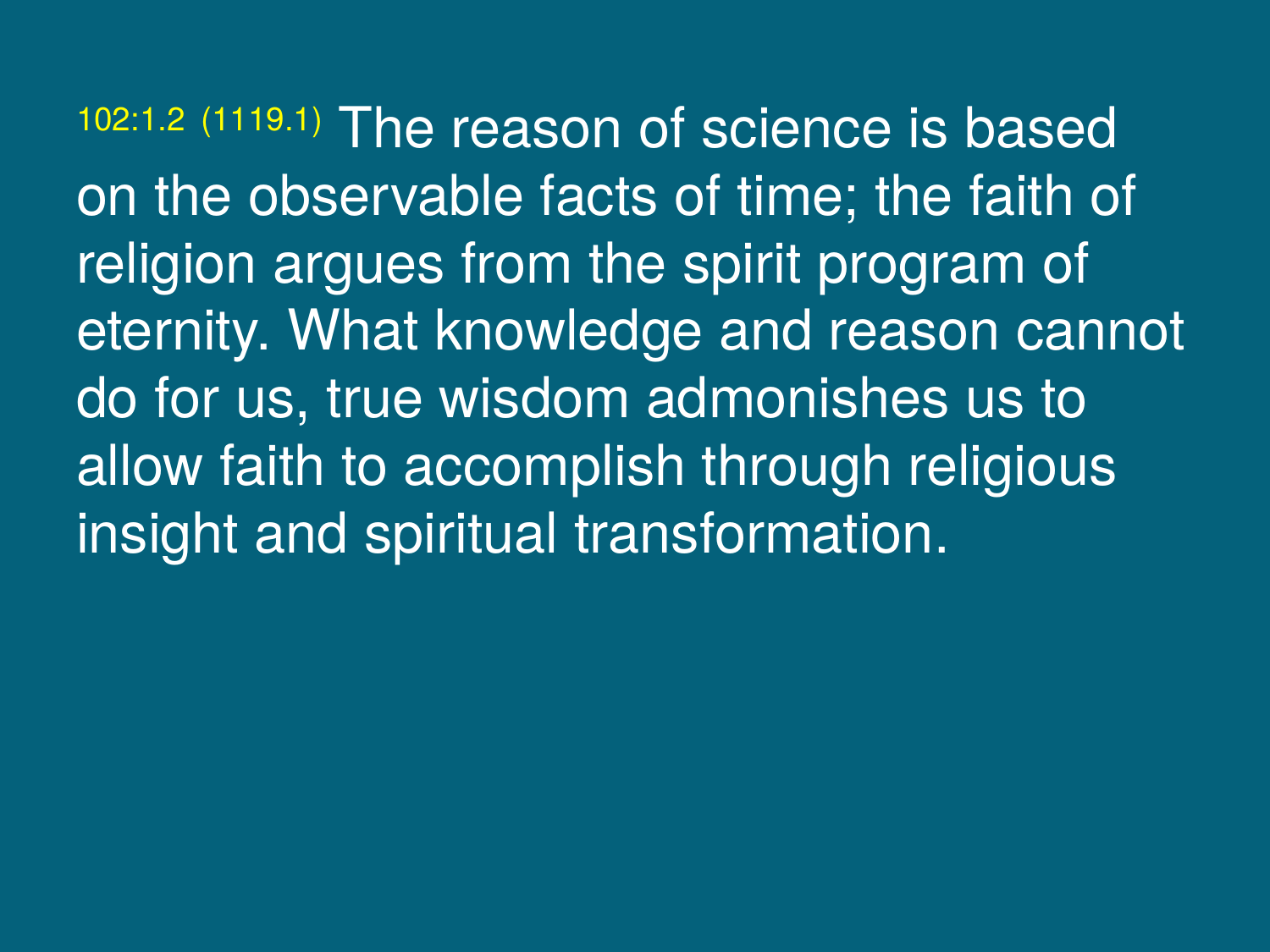

102:1.2 (1119.1) The reason of science is based on the observable facts of time; the faith of religion argues from the spirit program of eternity. What knowledge and reason cannot do for us, true wisdom admonishes us to allow faith to accomplish through religious insight and spiritual transformation.